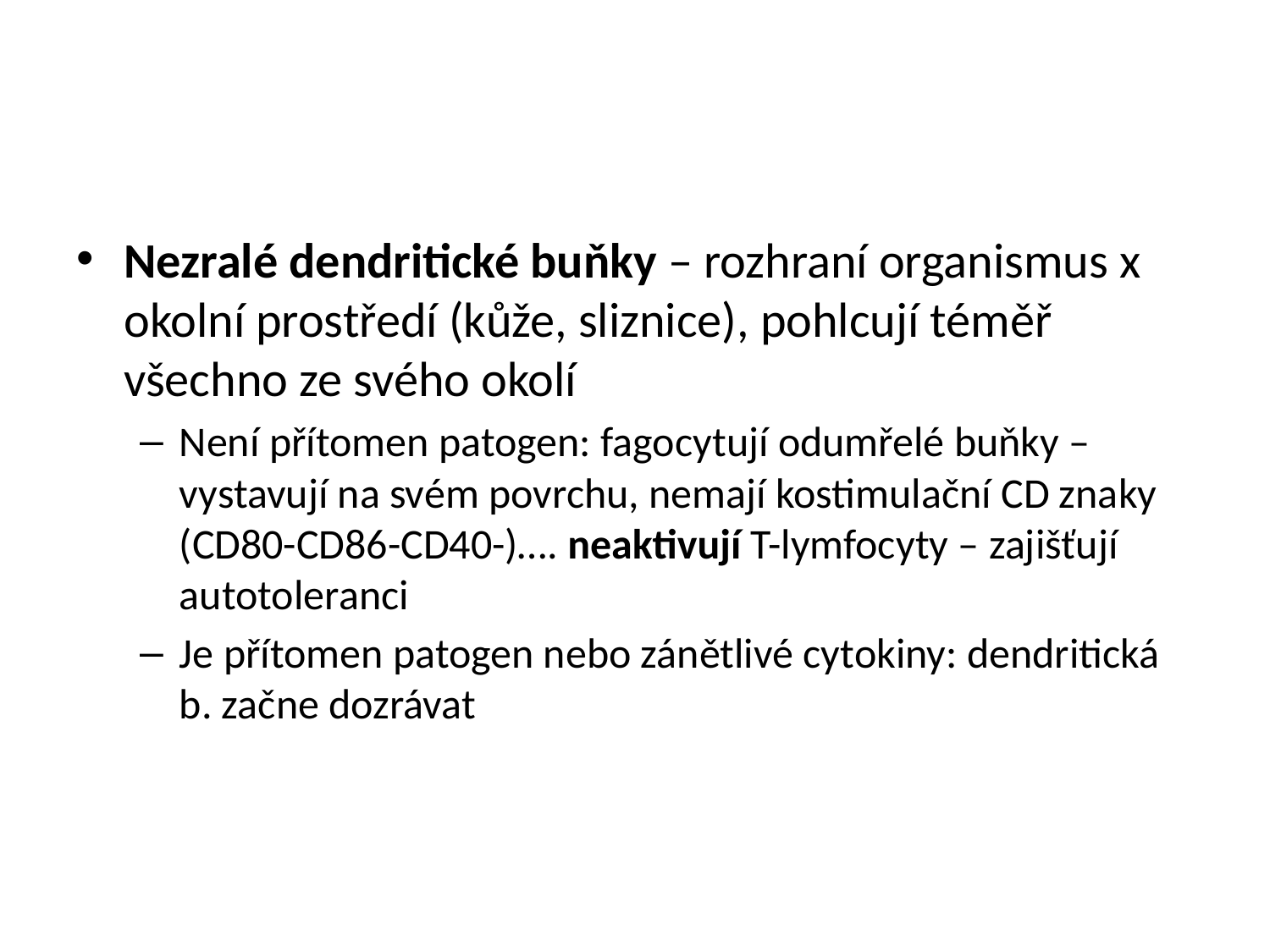

Nezralé dendritické buňky – rozhraní organismus x okolní prostředí (kůže, sliznice), pohlcují téměř všechno ze svého okolí
Není přítomen patogen: fagocytují odumřelé buňky – vystavují na svém povrchu, nemají kostimulační CD znaky (CD80-CD86-CD40-)…. neaktivují T-lymfocyty – zajišťují autotoleranci
Je přítomen patogen nebo zánětlivé cytokiny: dendritická b. začne dozrávat